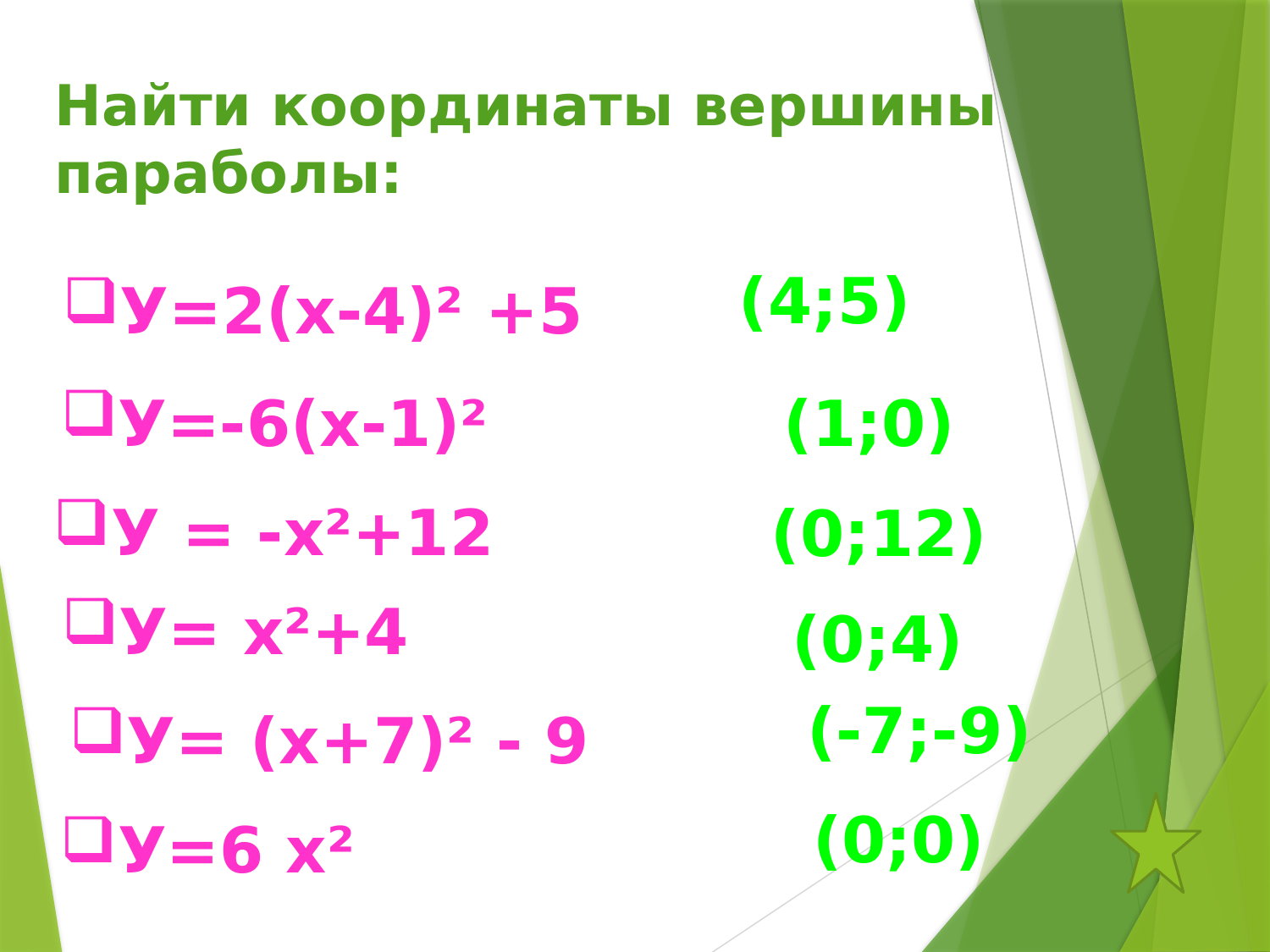

Найти координаты вершины параболы:
(4;5)
У=2(х-4)² +5
У=-6(х-1)²
(1;0)
У = -х²+12
(0;12)
У= х²+4
(0;4)
(-7;-9)
У= (х+7)² - 9
(0;0)

У=6 х²